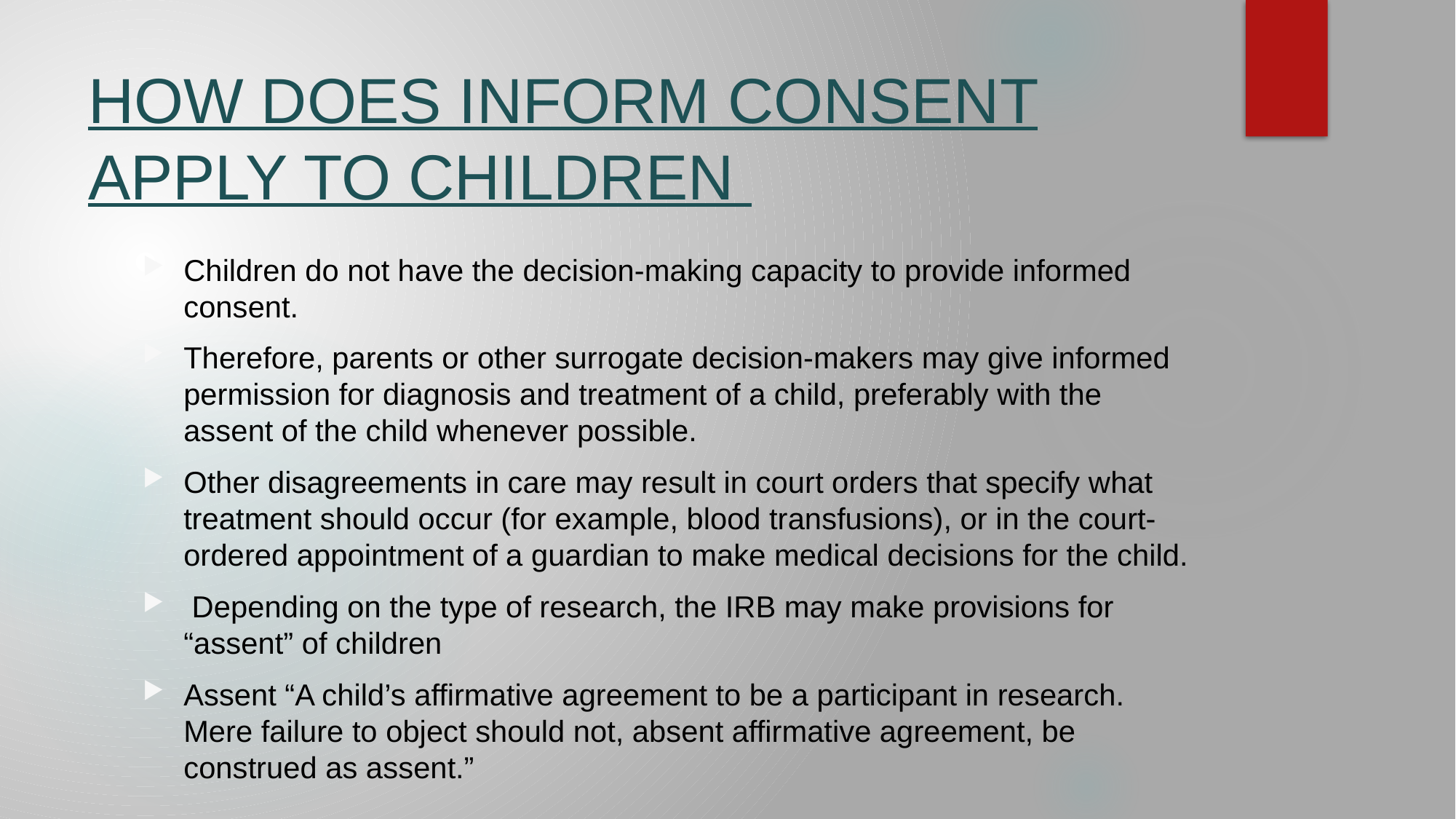

# HOW DOES INFORM CONSENT APPLY TO CHILDREN
Children do not have the decision-making capacity to provide informed consent.
Therefore, parents or other surrogate decision-makers may give informed permission for diagnosis and treatment of a child, preferably with the assent of the child whenever possible.
Other disagreements in care may result in court orders that specify what treatment should occur (for example, blood transfusions), or in the court-ordered appointment of a guardian to make medical decisions for the child.
 Depending on the type of research, the IRB may make provisions for “assent” of children
Assent “A child’s affirmative agreement to be a participant in research. Mere failure to object should not, absent affirmative agreement, be construed as assent.”